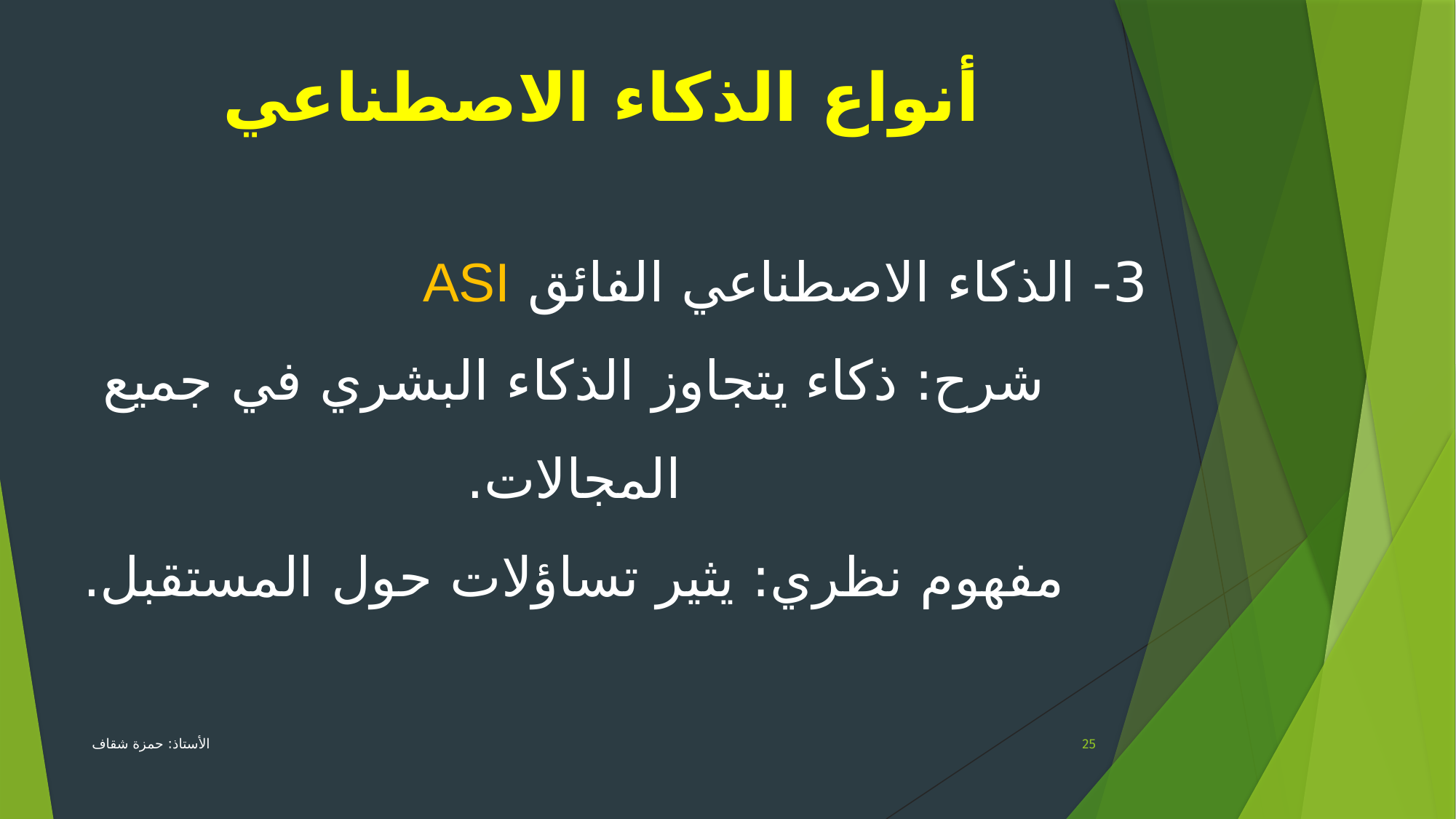

أنواع الذكاء الاصطناعي

3- الذكاء الاصطناعي الفائق ASI
شرح: ذكاء يتجاوز الذكاء البشري في جميع المجالات.
مفهوم نظري: يثير تساؤلات حول المستقبل.

الأستاذ: حمزة شقاف
25